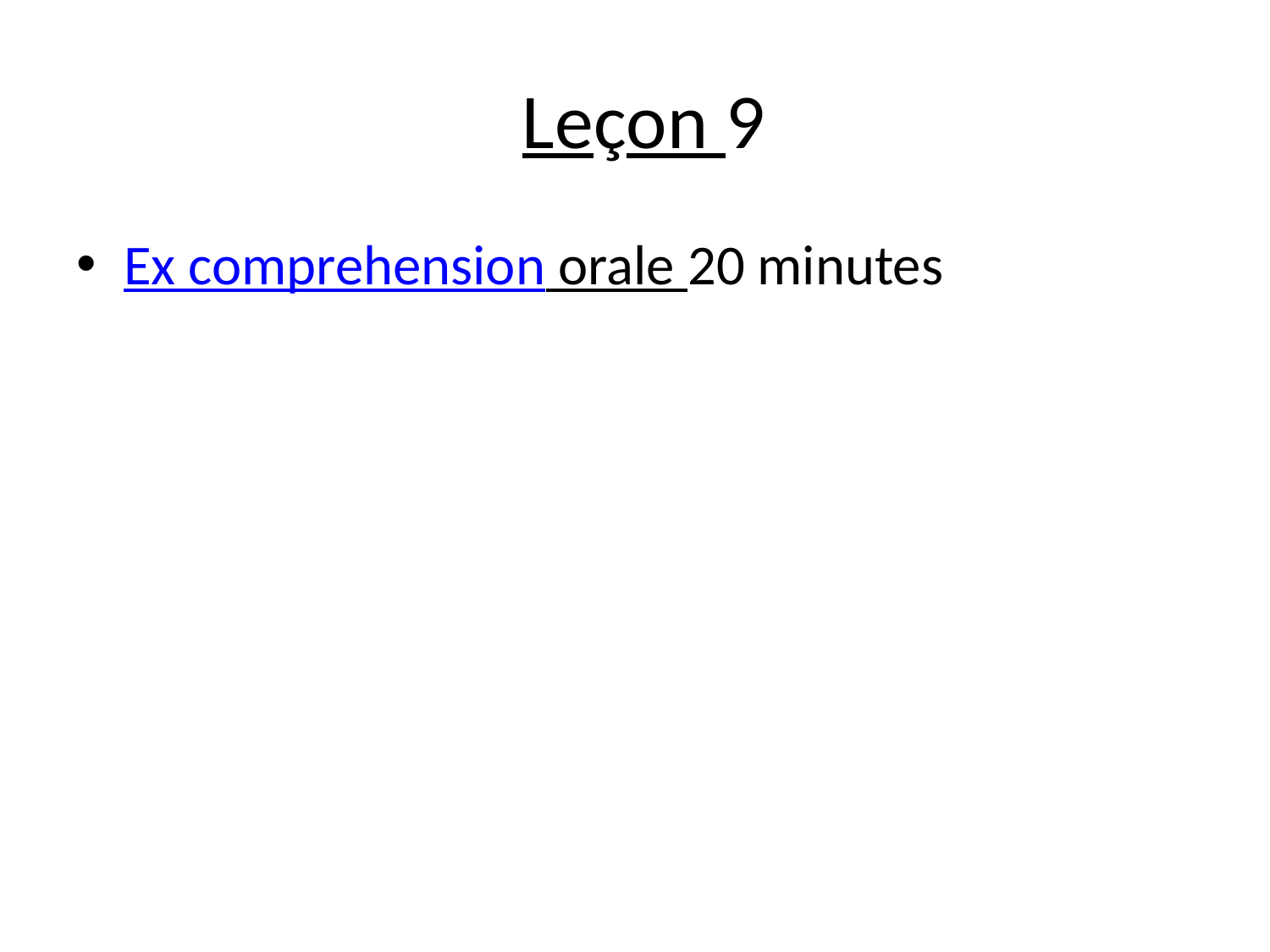

# Leçon 9
Ex comprehension orale 20 minutes